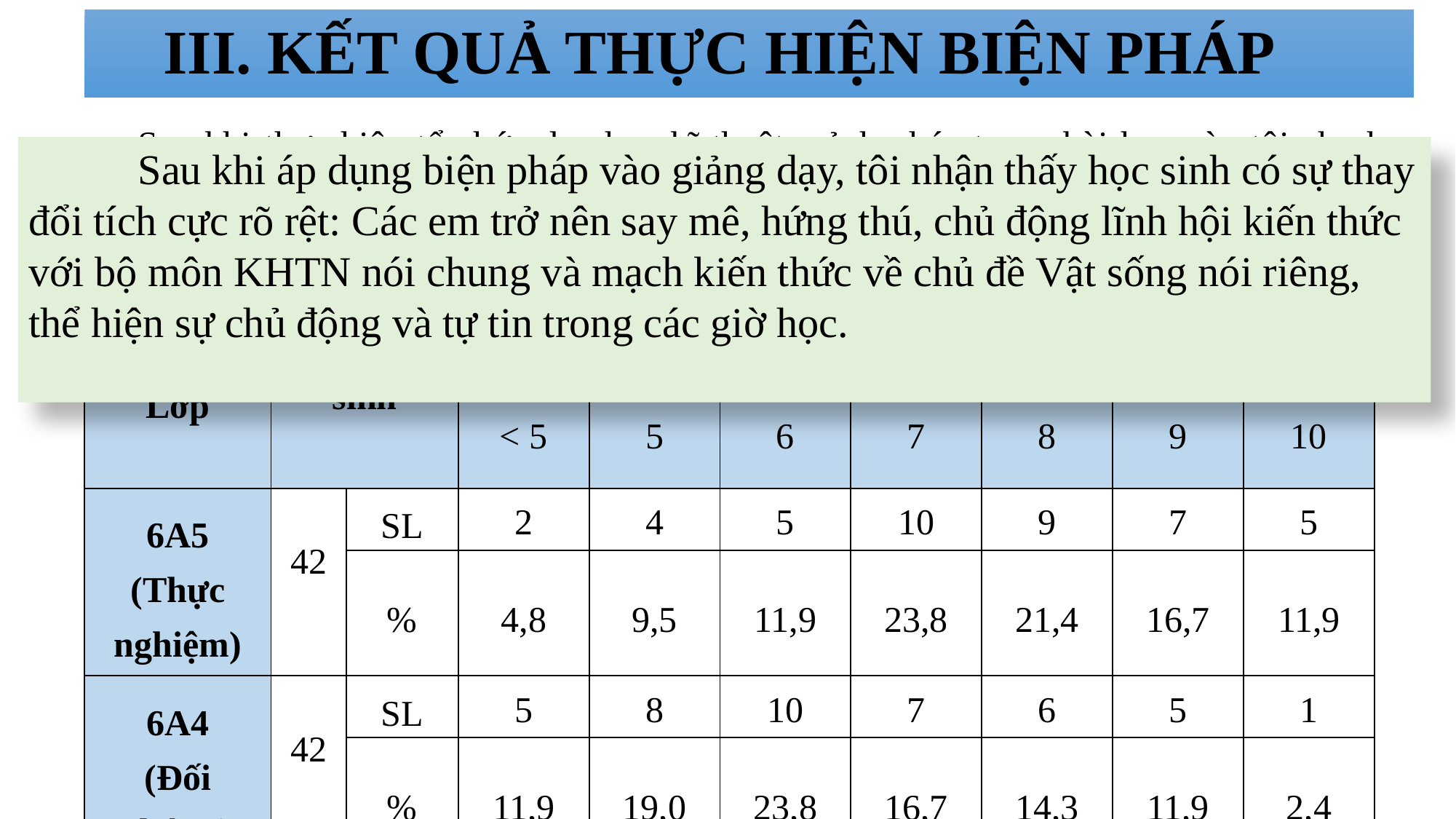

III. KẾT QUẢ THỰC HIỆN BIỆN PHÁP
	Sau khi thực hiện tổ chức dạy học kĩ thuật mảnh ghép trong bài học này tôi cho học sinh làm bài kiểm tra cuối bài học để khảo sát kết quả học tập. Thu thập điểm học sinh thông qua form biểu mẫu với kết quả như sau:
	Sau khi áp dụng biện pháp vào giảng dạy, tôi nhận thấy học sinh có sự thay đổi tích cực rõ rệt: Các em trở nên say mê, hứng thú, chủ động lĩnh hội kiến thức với bộ môn KHTN nói chung và mạch kiến thức về chủ đề Vật sống nói riêng, thể hiện sự chủ động và tự tin trong các giờ học.

| Lớp | Số học sinh |  | Điểm |  |  |  |  |  |  |
| --- | --- | --- | --- | --- | --- | --- | --- | --- | --- |
|  |  |  | < 5 | 5 | 6 | 7 | 8 | 9 | 10 |
| 6A5 (Thực nghiệm) | 42 | SL | 2 | 4 | 5 | 10 | 9 | 7 | 5 |
|  |  | % | 4,8 | 9,5 | 11,9 | 23,8 | 21,4 | 16,7 | 11,9 |
| 6A4 (Đối chứng) | 42 | SL | 5 | 8 | 10 | 7 | 6 | 5 | 1 |
|  |  | % | 11,9 | 19,0 | 23,8 | 16,7 | 14,3 | 11,9 | 2,4 |